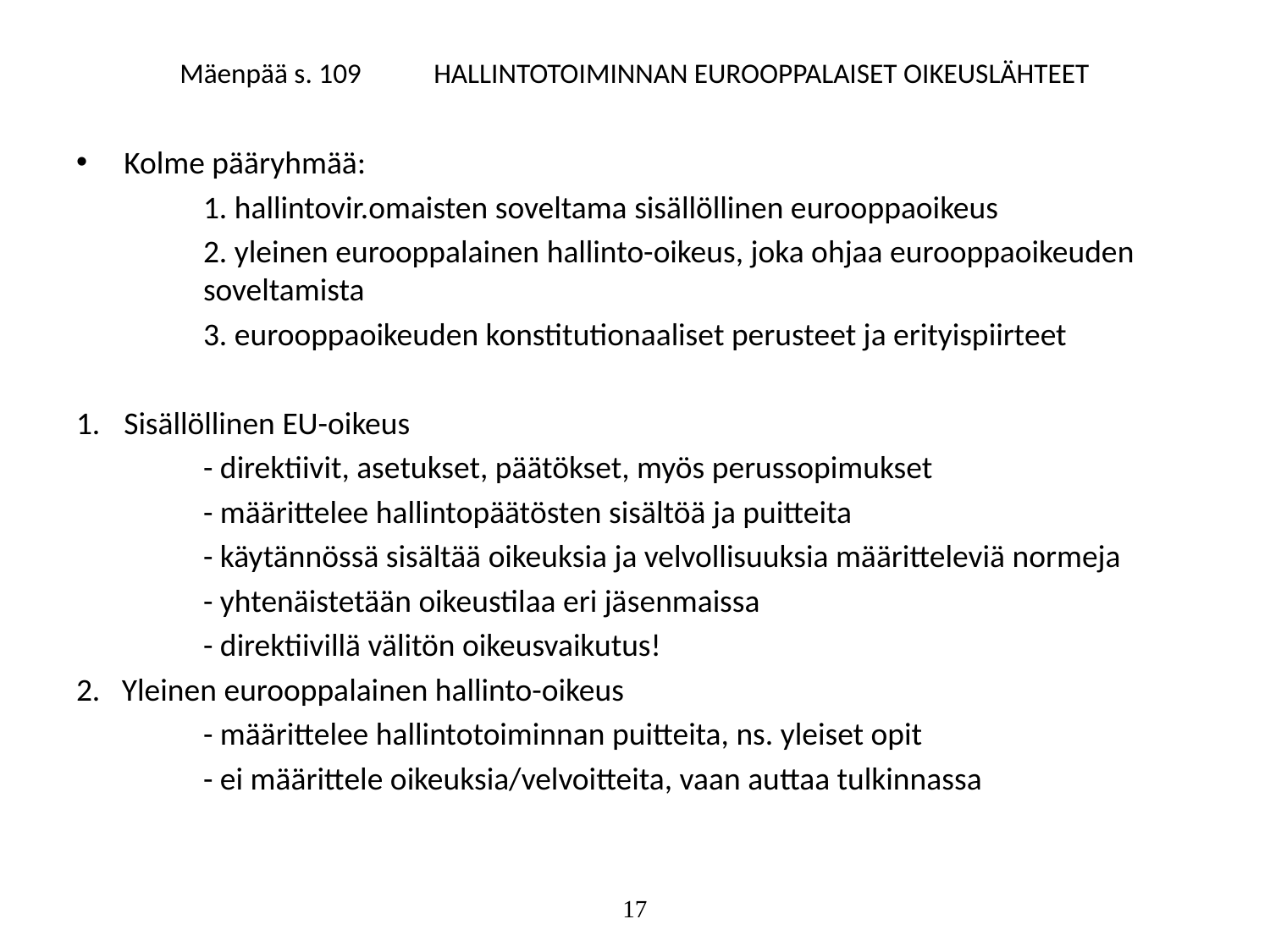

# Mäenpää s. 109 	HALLINTOTOIMINNAN EUROOPPALAISET OIKEUSLÄHTEET
Kolme pääryhmää:
	1. hallintovir.omaisten soveltama sisällöllinen eurooppaoikeus
	2. yleinen eurooppalainen hallinto-oikeus, joka ohjaa eurooppaoikeuden 	soveltamista
	3. eurooppaoikeuden konstitutionaaliset perusteet ja erityispiirteet

Sisällöllinen EU-oikeus
	- direktiivit, asetukset, päätökset, myös perussopimukset
	- määrittelee hallintopäätösten sisältöä ja puitteita
	- käytännössä sisältää oikeuksia ja velvollisuuksia määritteleviä normeja
	- yhtenäistetään oikeustilaa eri jäsenmaissa
	- direktiivillä välitön oikeusvaikutus!
2.   Yleinen eurooppalainen hallinto-oikeus
	- määrittelee hallintotoiminnan puitteita, ns. yleiset opit
	- ei määrittele oikeuksia/velvoitteita, vaan auttaa tulkinnassa

17